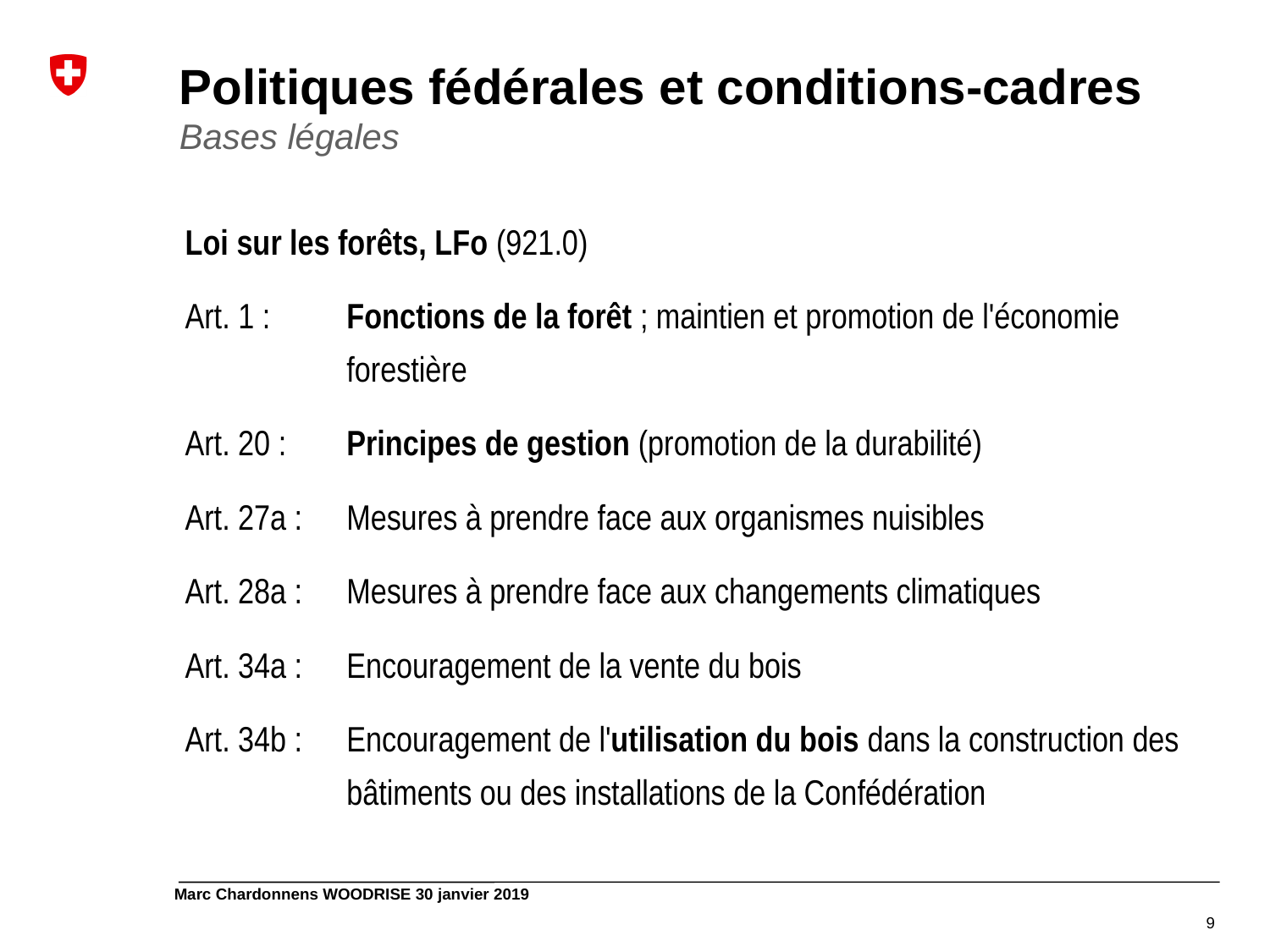

Politiques fédérales et conditions-cadres
Bases légales

Loi sur les forêts, LFo (921.0)
Art. 1 : 	Fonctions de la forêt ; maintien et promotion de l'économie forestière
Art. 20 : 	Principes de gestion (promotion de la durabilité)
Art. 27a : 	Mesures à prendre face aux organismes nuisibles
Art. 28a : 	Mesures à prendre face aux changements climatiques
Art. 34a : 	Encouragement de la vente du bois
Art. 34b :	Encouragement de l'utilisation du bois dans la construction des bâtiments ou des installations de la Confédération